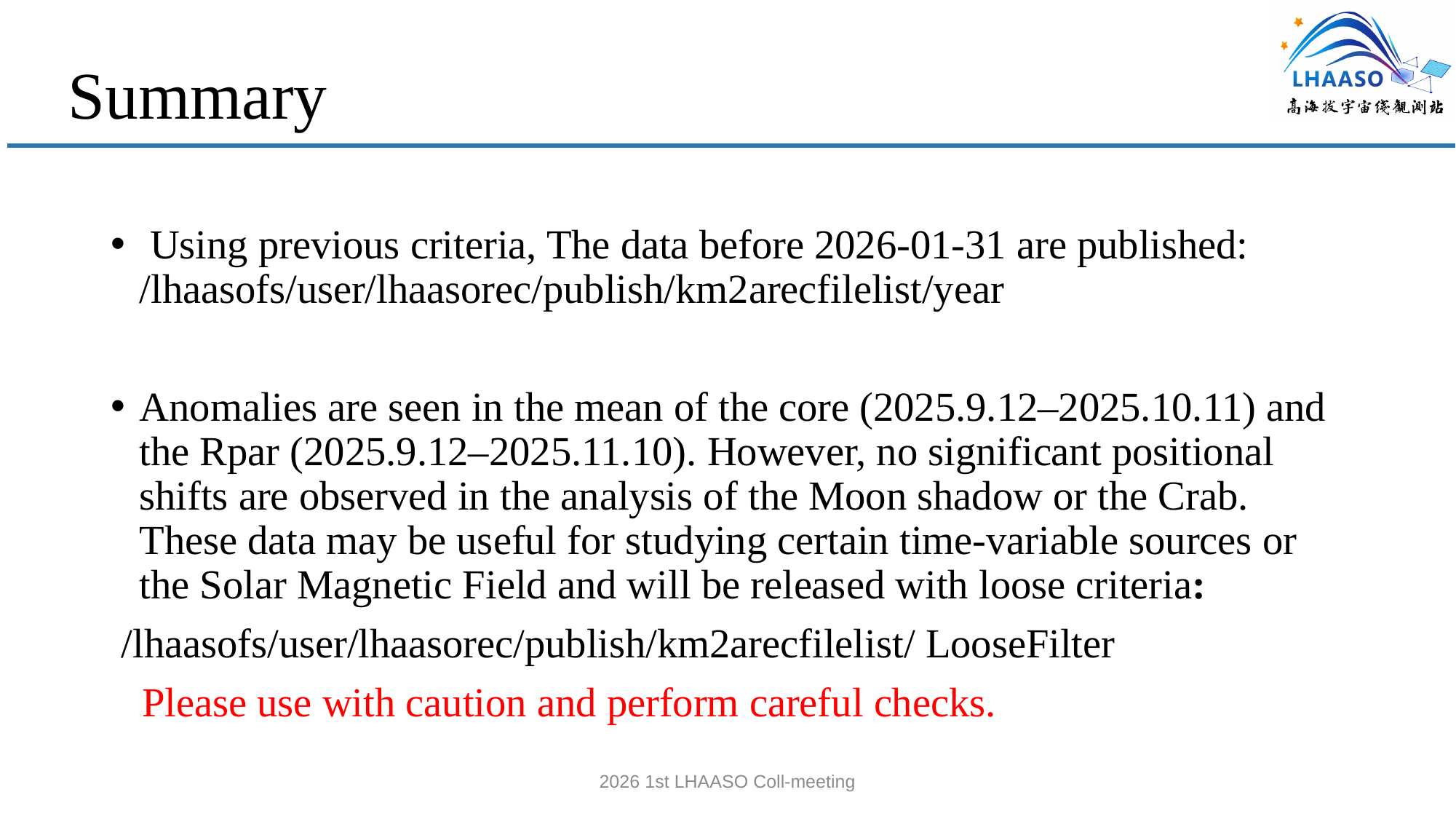

# Summary
 Using previous criteria, The data before 2026-01-31 are published:    /lhaasofs/user/lhaasorec/publish/km2arecfilelist/year

Anomalies are seen in the mean of the core (2025.9.12–2025.10.11) and the Rpar (2025.9.12–2025.11.10). However, no significant positional shifts are observed in the analysis of the Moon shadow or the Crab. These data may be useful for studying certain time-variable sources or the Solar Magnetic Field and will be released with loose criteria:
 /lhaasofs/user/lhaasorec/publish/km2arecfilelist/ LooseFilter
   Please use with caution and perform careful checks.

2026 1st LHAASO Coll-meeting
8